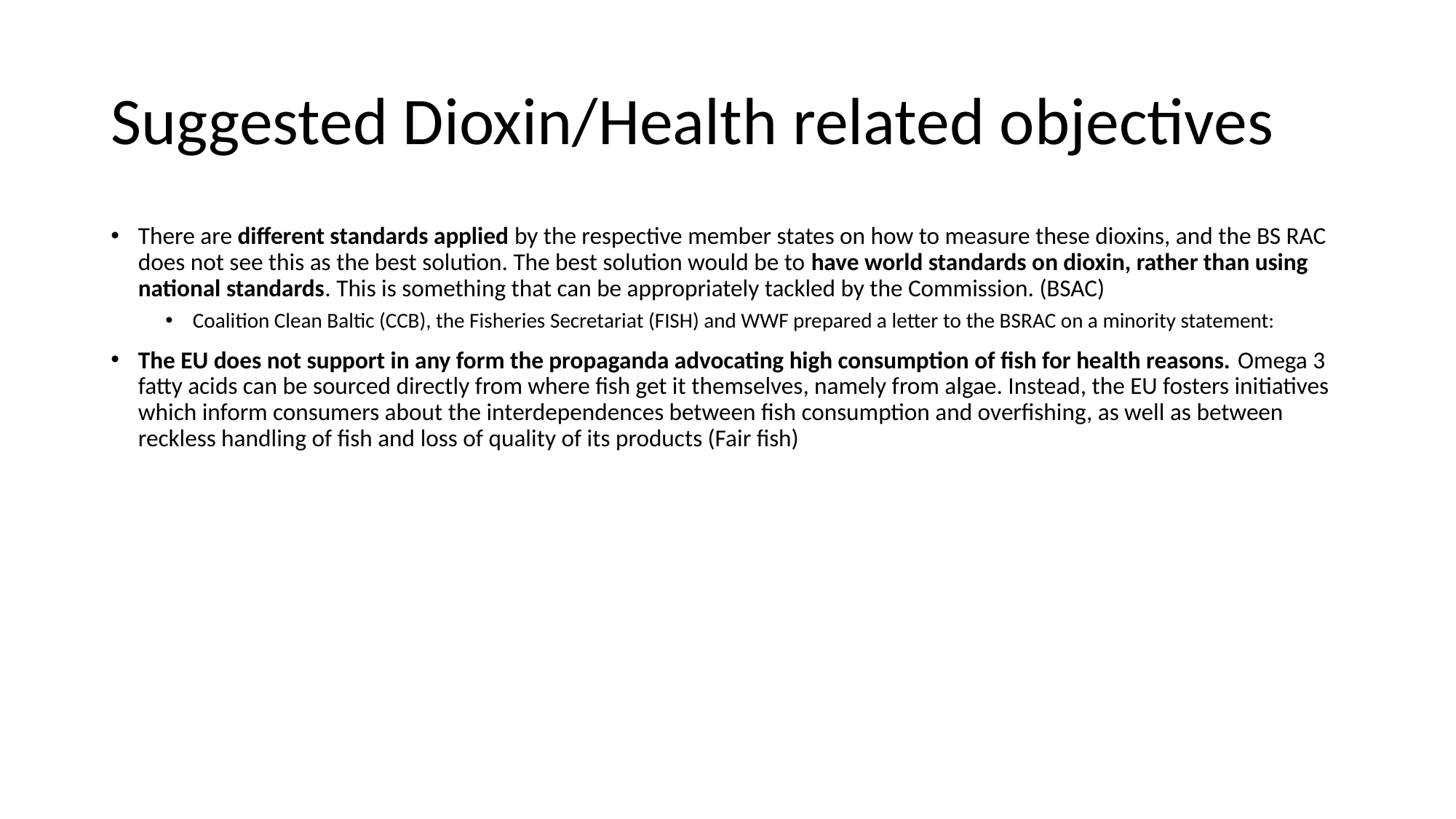

# Suggested Dioxin/Health related objectives
There are different standards applied by the respective member states on how to measure these dioxins, and the BS RAC does not see this as the best solution. The best solution would be to have world standards on dioxin, rather than using national standards. This is something that can be appropriately tackled by the Commission. (BSAC)
Coalition Clean Baltic (CCB), the Fisheries Secretariat (FISH) and WWF prepared a letter to the BSRAC on a minority statement:
The EU does not support in any form the propaganda advocating high consumption of fish for health reasons. Omega 3 fatty acids can be sourced directly from where fish get it themselves, namely from algae. Instead, the EU fosters initiatives which inform consumers about the interdependences between fish consumption and overfishing, as well as between reckless handling of fish and loss of quality of its products (Fair fish)